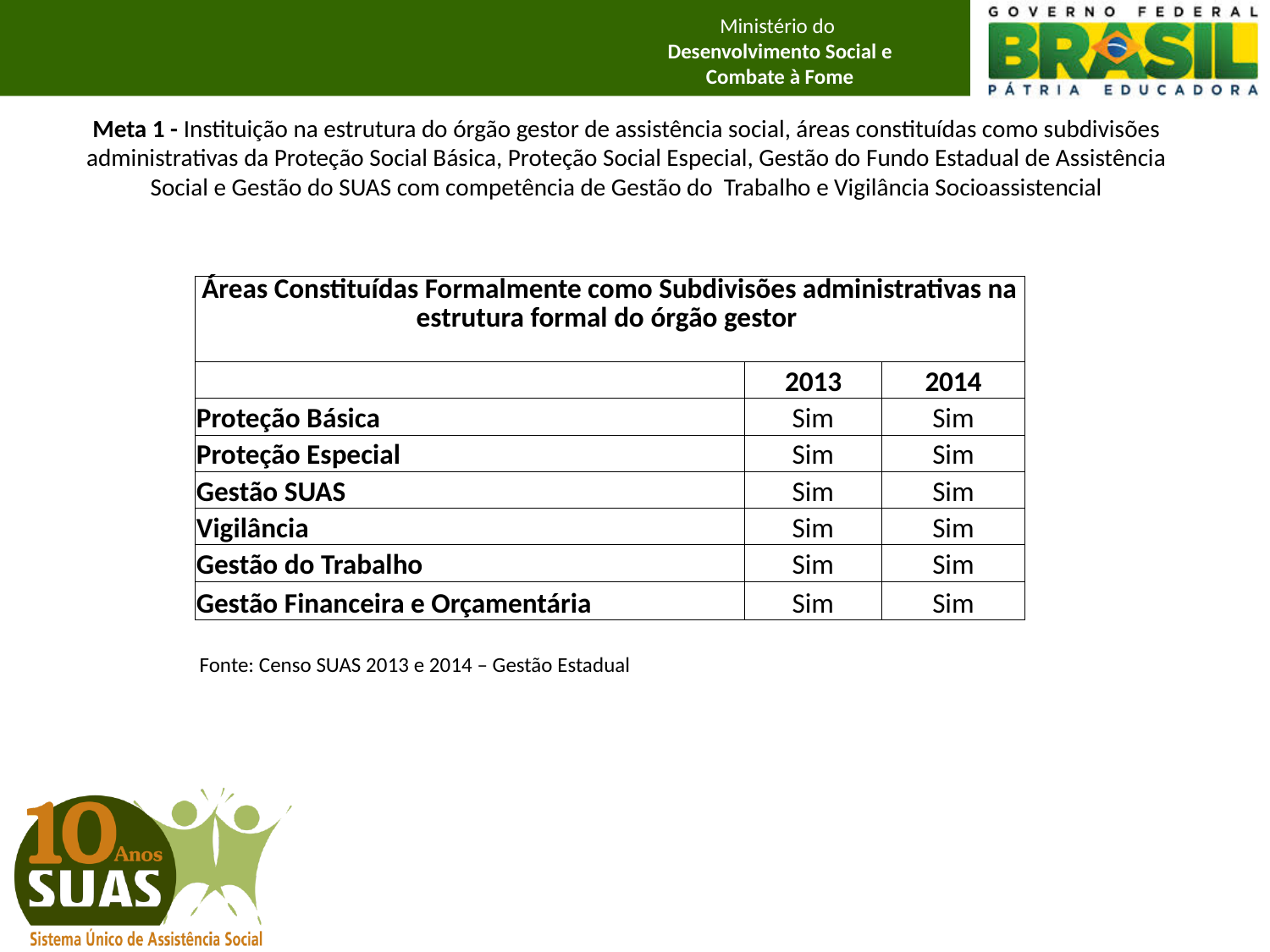

# Meta 1 - Instituição na estrutura do órgão gestor de assistência social, áreas constituídas como subdivisões administrativas da Proteção Social Básica, Proteção Social Especial, Gestão do Fundo Estadual de Assistência Social e Gestão do SUAS com competência de Gestão do  Trabalho e Vigilância Socioassistencial
| Áreas Constituídas Formalmente como Subdivisões administrativas na estrutura formal do órgão gestor |  |  |
| --- | --- | --- |
|  | 2013 | 2014 |
| Proteção Básica | Sim | Sim |
| Proteção Especial | Sim | Sim |
| Gestão SUAS | Sim | Sim |
| Vigilância | Sim | Sim |
| Gestão do Trabalho | Sim | Sim |
| Gestão Financeira e Orçamentária | Sim | Sim |
|  |  |  |
Fonte: Censo SUAS 2013 e 2014 – Gestão Estadual